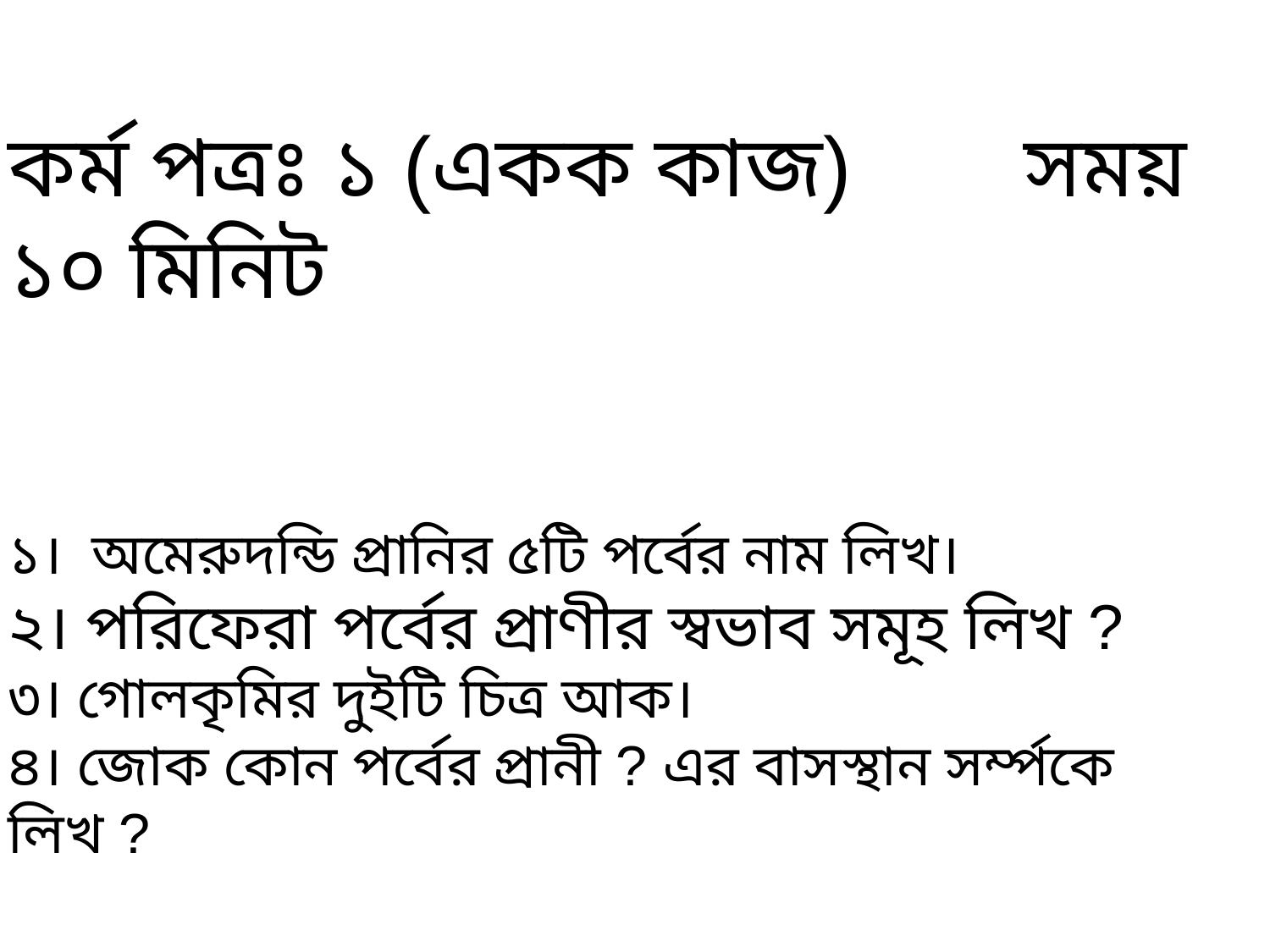

কর্ম পত্রঃ ১ (একক কাজ)		সময়  ১০ মিনিট

১।  অমেরুদন্ডি প্রানির ৫টি পর্বের নাম লিখ।
২। পরিফেরা পর্বের প্রাণীর স্বভাব সমূহ লিখ ?
৩। গোলকৃমির দুইটি চিত্র আক।
৪। জোক কোন পর্বের প্রানী ? এর বাসস্থান সর্ম্পকে লিখ ?